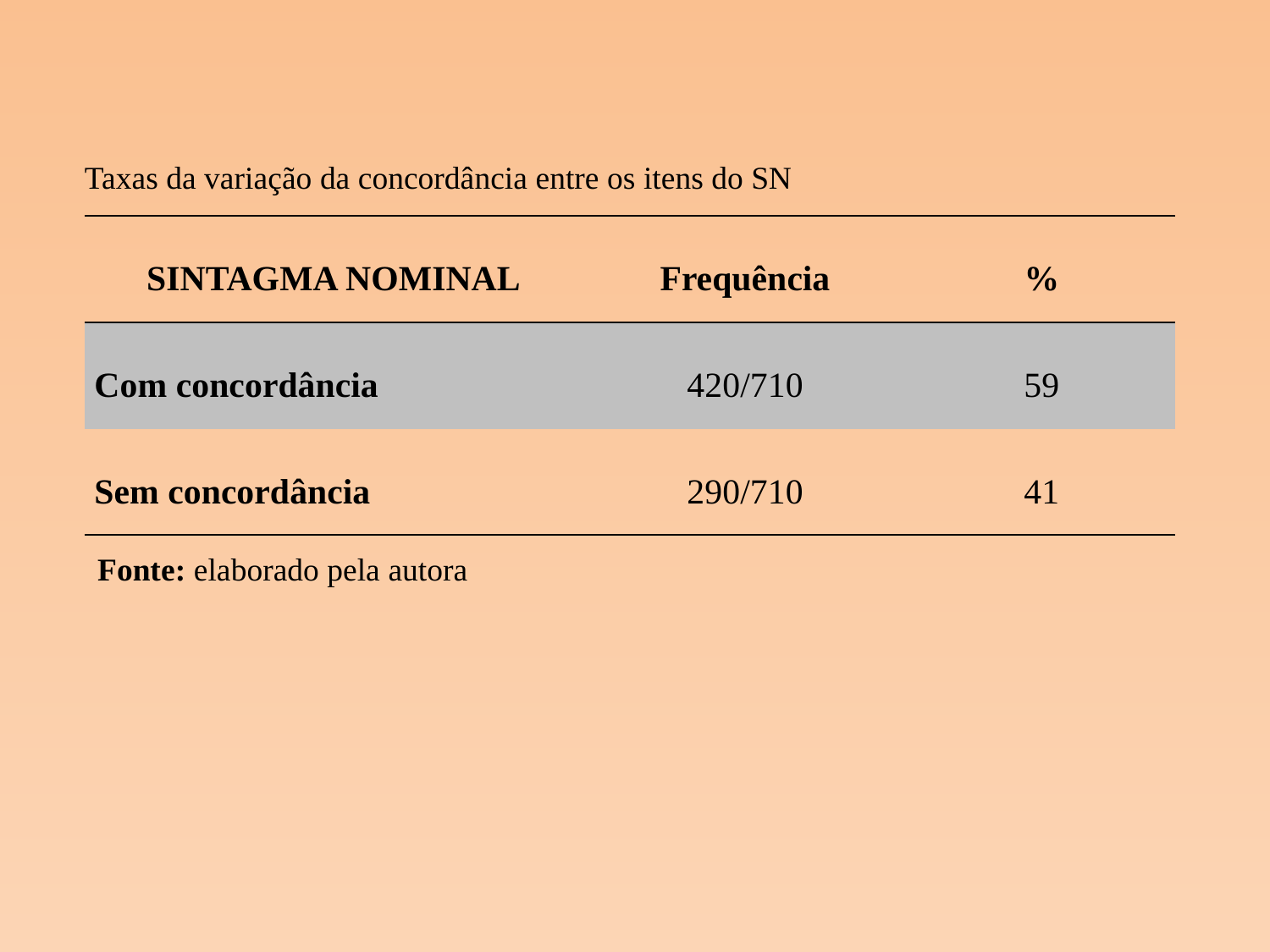

# Taxas da variação da concordância entre os itens do SN
| SINTAGMA NOMINAL | Frequência | % |
| --- | --- | --- |
| Com concordância | 420/710 | 59 |
| Sem concordância | 290/710 | 41 |
Fonte: elaborado pela autora